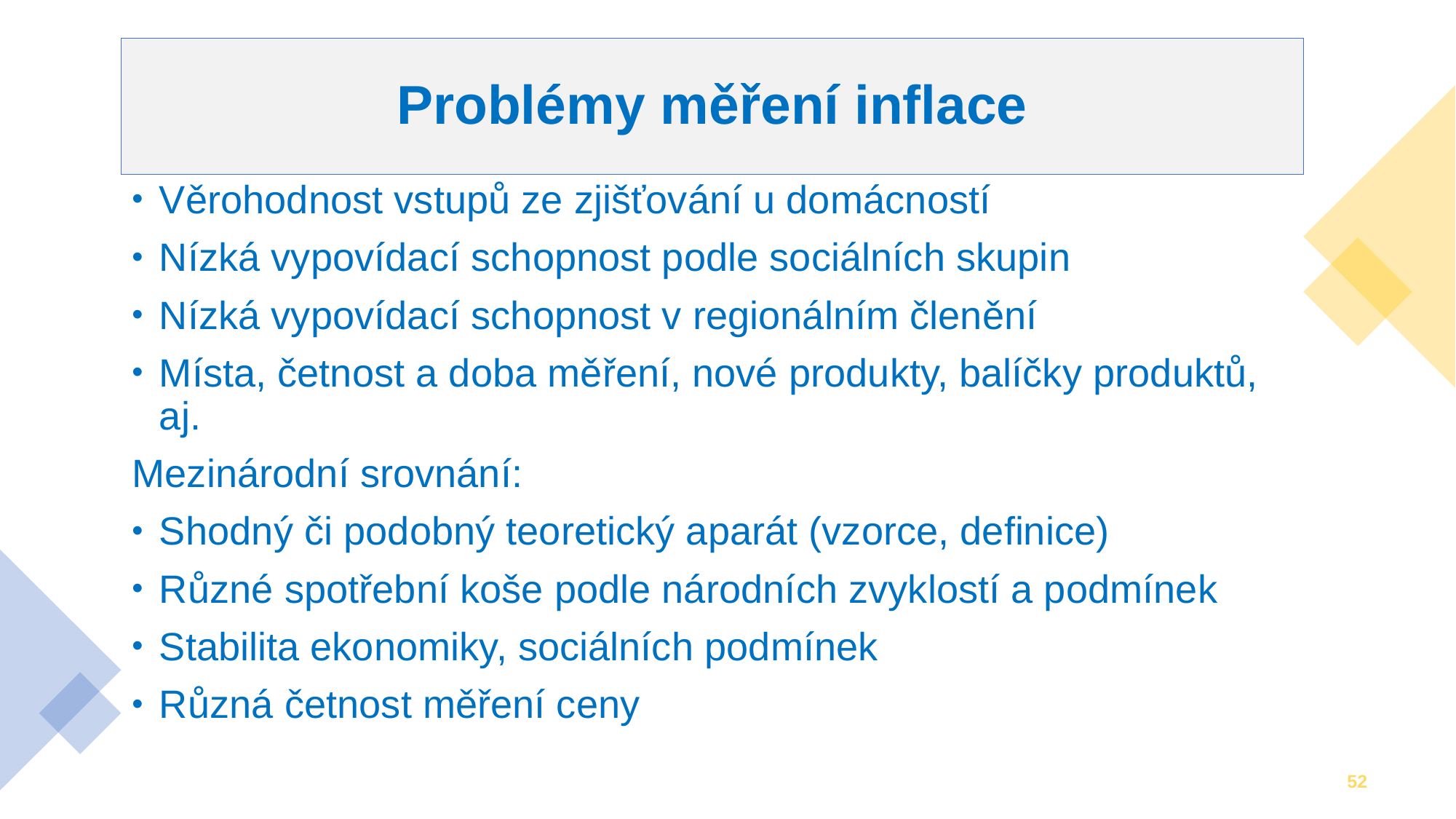

# Problémy měření inflace

Věrohodnost vstupů ze zjišťování u domácností
Nízká vypovídací schopnost podle sociálních skupin
Nízká vypovídací schopnost v regionálním členění
Místa, četnost a doba měření, nové produkty, balíčky produktů, aj.
Mezinárodní srovnání:
Shodný či podobný teoretický aparát (vzorce, definice)
Různé spotřební koše podle národních zvyklostí a podmínek
Stabilita ekonomiky, sociálních podmínek
Různá četnost měření ceny

52